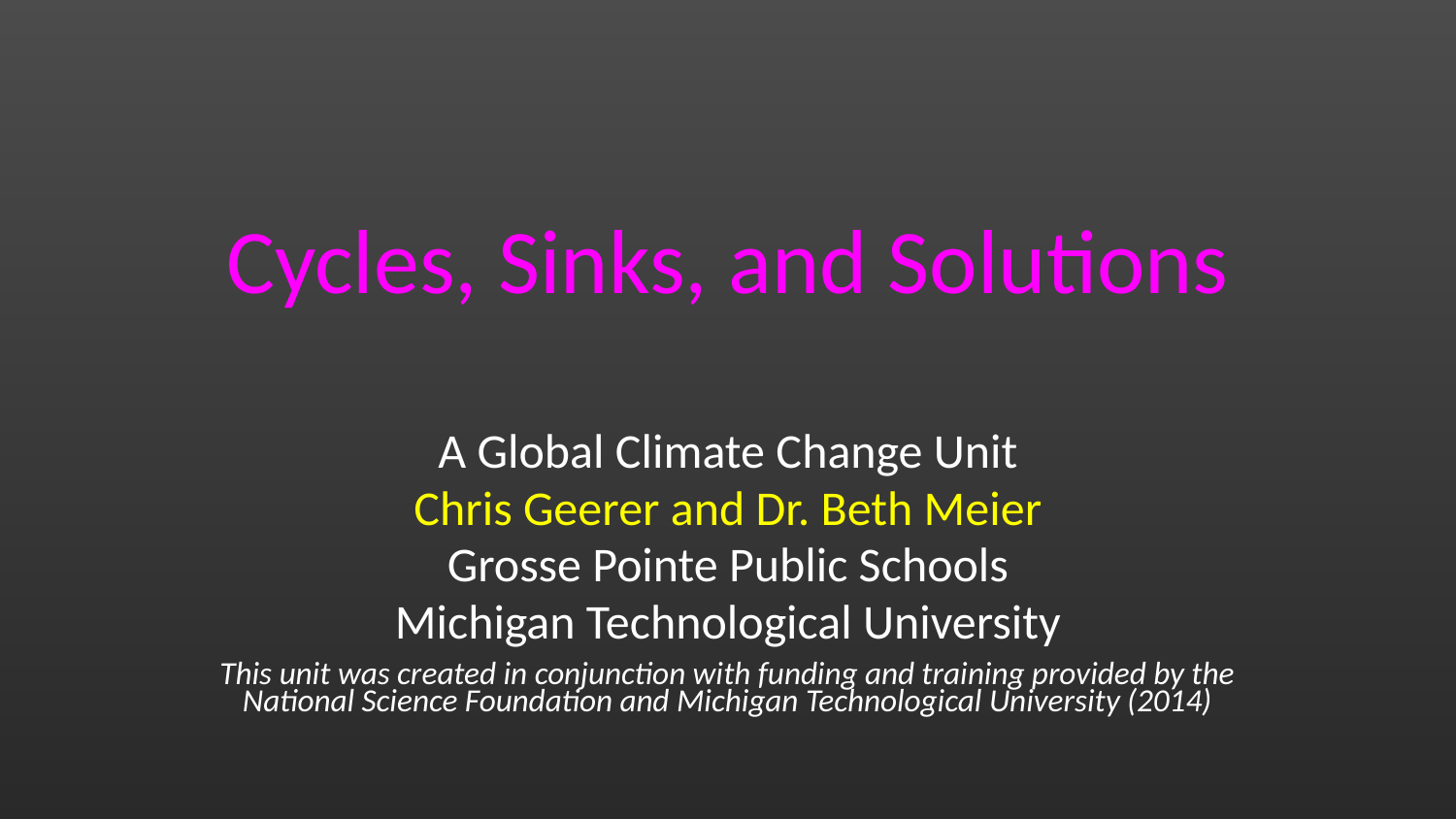

# Cycles, Sinks, and Solutions
A Global Climate Change Unit
Chris Geerer and Dr. Beth Meier
Grosse Pointe Public Schools
Michigan Technological University
This unit was created in conjunction with funding and training provided by the National Science Foundation and Michigan Technological University (2014)